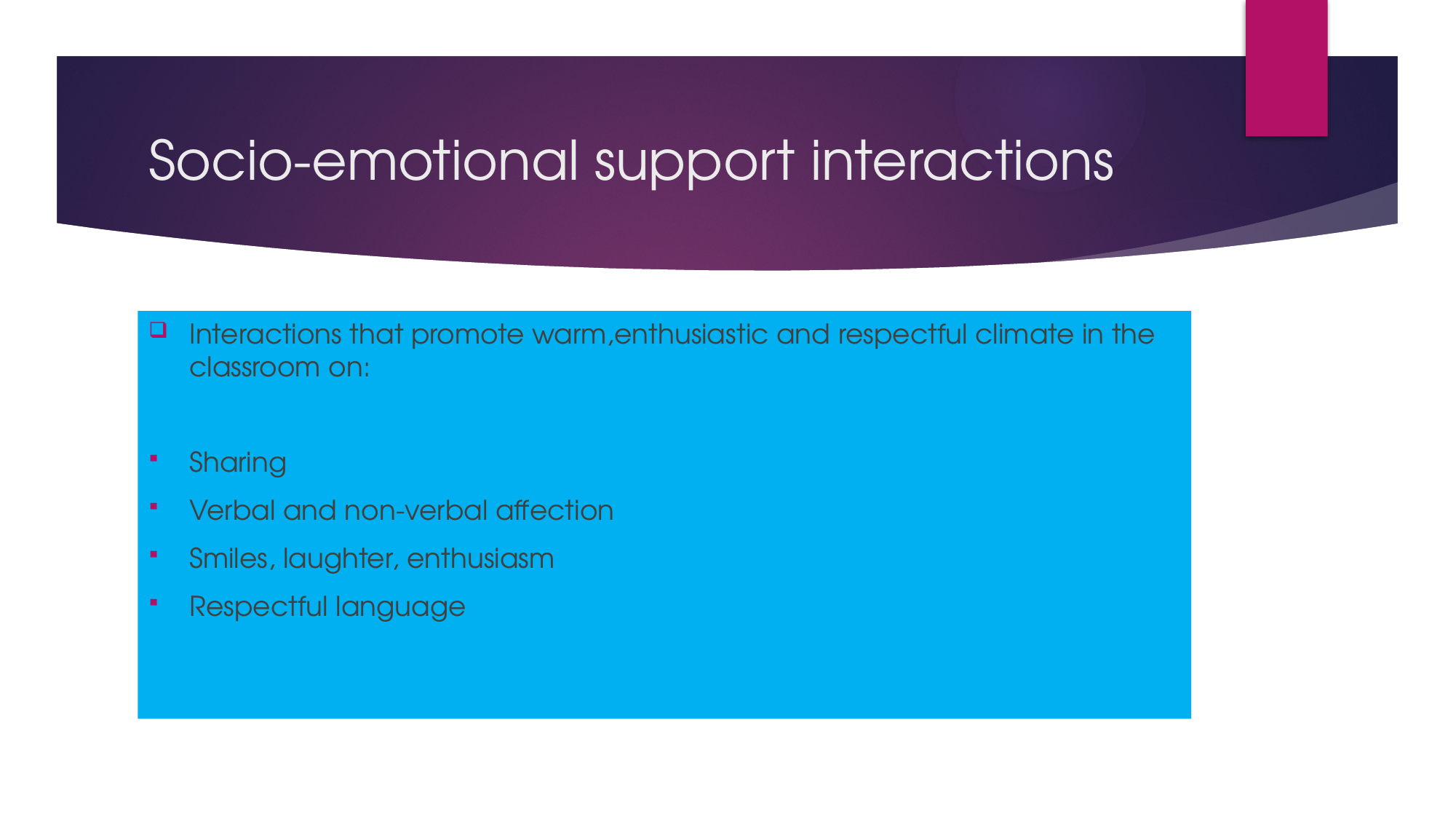

# Socio-emotional support interactions
Interactions that promote warm,enthusiastic and respectful climate in the classroom on:

Sharing
Verbal and non-verbal affection
Smiles, laughter, enthusiasm
Respectful language